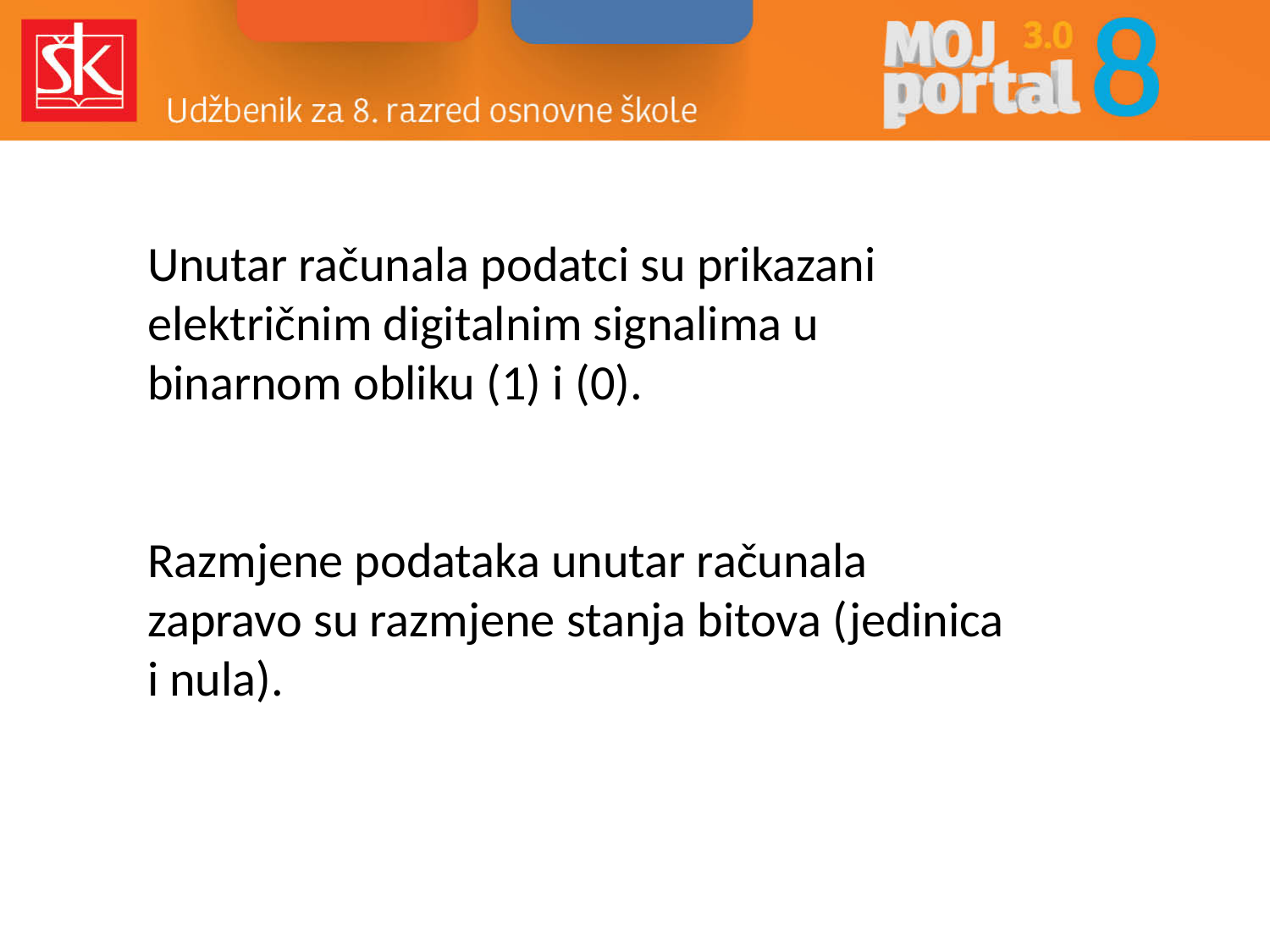

Unutar računala podatci su prikazani električnim digitalnim signalima u binarnom obliku (1) i (0).

Razmjene podataka unutar računala zapravo su razmjene stanja bitova (jedinica i nula).